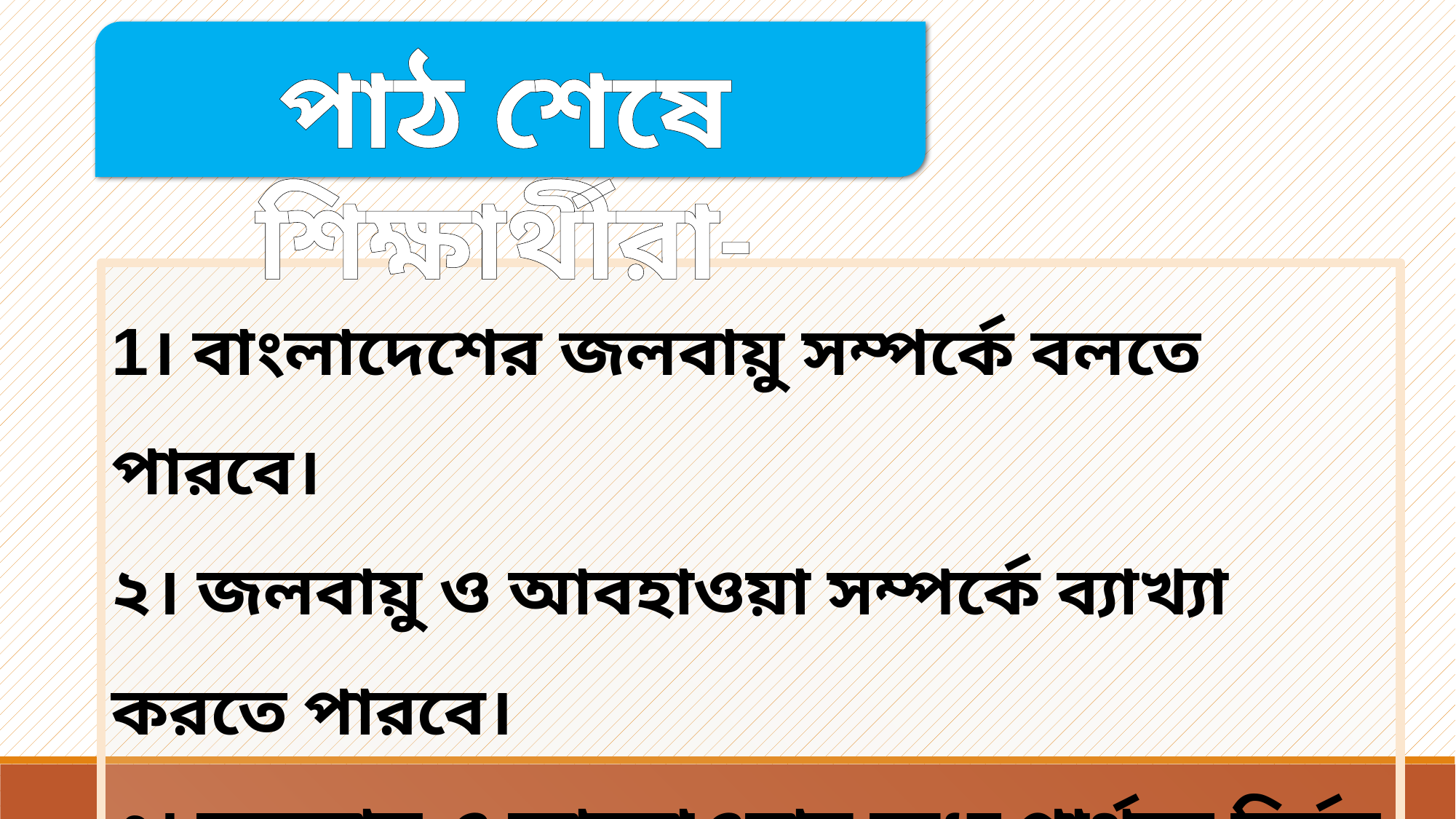

পাঠ শেষে শিক্ষার্থীরা-
1। বাংলাদেশের জলবায়ু সম্পর্কে বলতে পারবে।
২। জলবায়ু ও আবহাওয়া সম্পর্কে ব্যাখ্যা করতে পারবে।
৩। জলবায়ু ও আবহাওয়ার মধ্যে পার্থক্য নির্নয় করতে পারবে ।